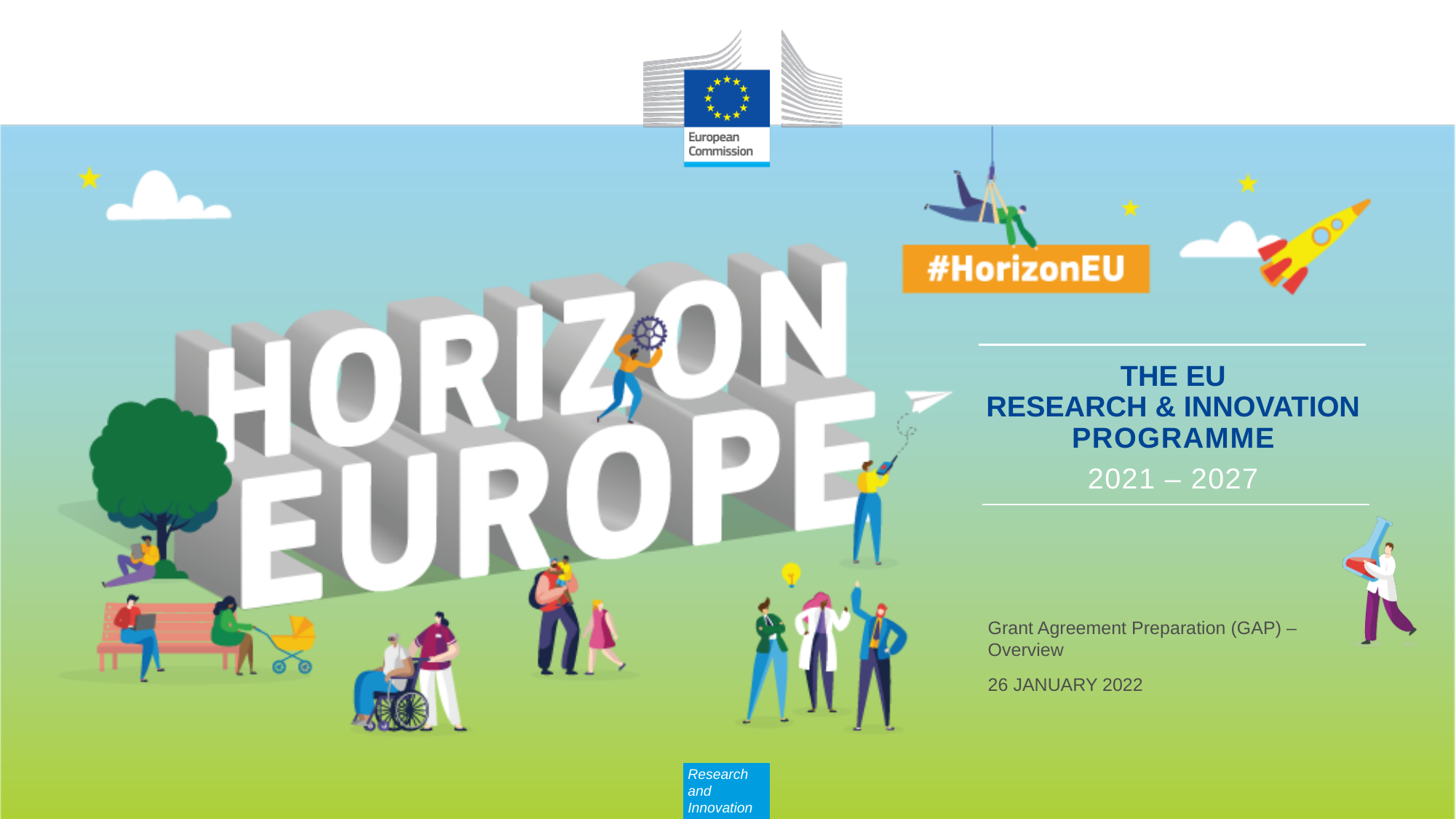

Grant Agreement Preparation (GAP) – Overview
26 JANUARY 2022